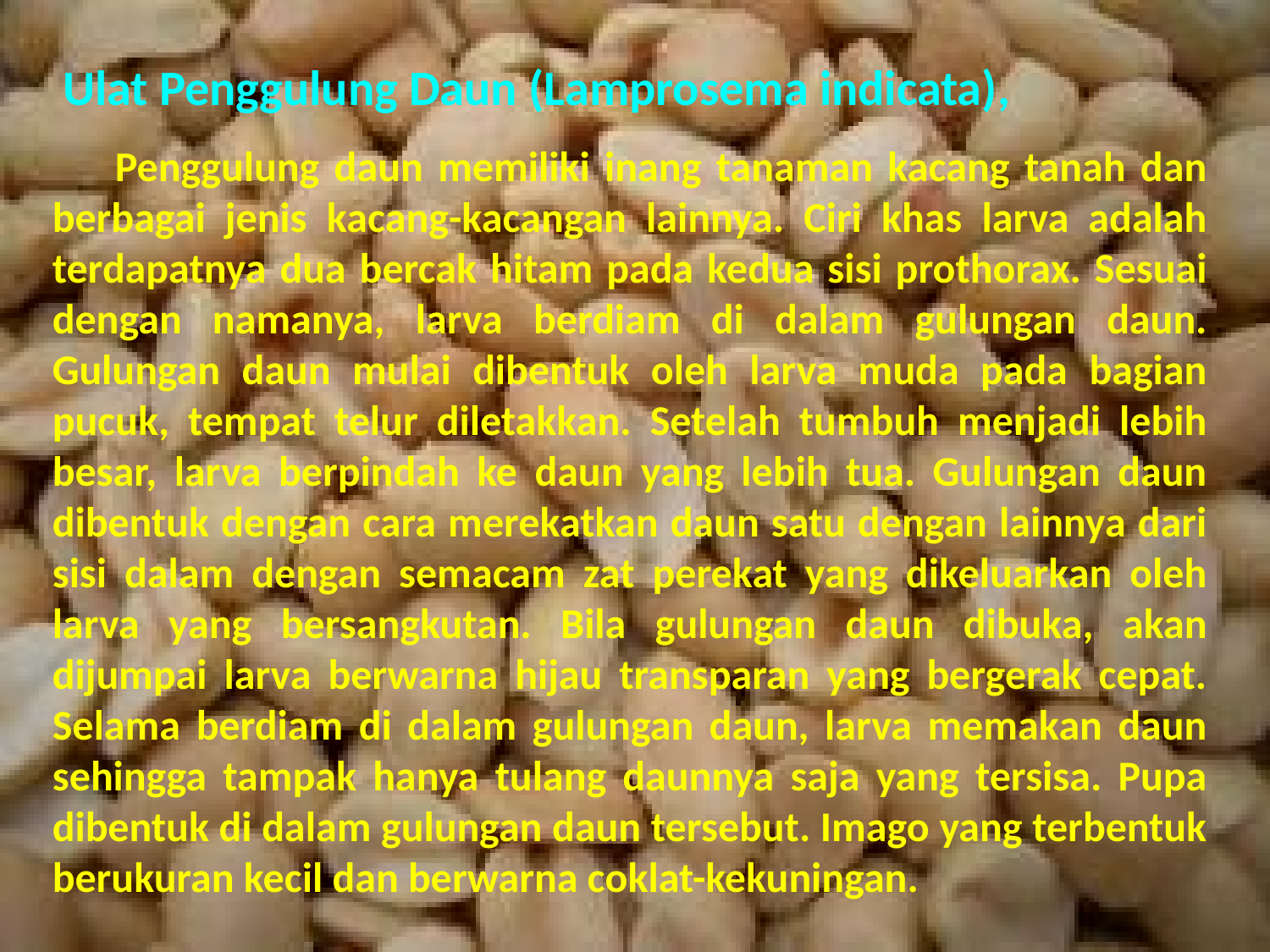

Ulat Penggulung Daun (Lamprosema indicata),
Penggulung daun memiliki inang tanaman kacang tanah dan berbagai jenis kacang-kacangan lainnya. Ciri khas larva adalah terdapatnya dua bercak hitam pada kedua sisi prothorax. Sesuai dengan namanya, larva berdiam di dalam gulungan daun. Gulungan daun mulai dibentuk oleh larva muda pada bagian pucuk, tempat telur diletakkan. Setelah tumbuh menjadi lebih besar, larva berpindah ke daun yang lebih tua. Gulungan daun dibentuk dengan cara merekatkan daun satu dengan lainnya dari sisi dalam dengan semacam zat perekat yang dikeluarkan oleh larva yang bersangkutan. Bila gulungan daun dibuka, akan dijumpai larva berwarna hijau transparan yang bergerak cepat. Selama berdiam di dalam gulungan daun, larva memakan daun sehingga tampak hanya tulang daunnya saja yang tersisa. Pupa dibentuk di dalam gulungan daun tersebut. Imago yang terbentuk berukuran kecil dan berwarna coklat-kekuningan.